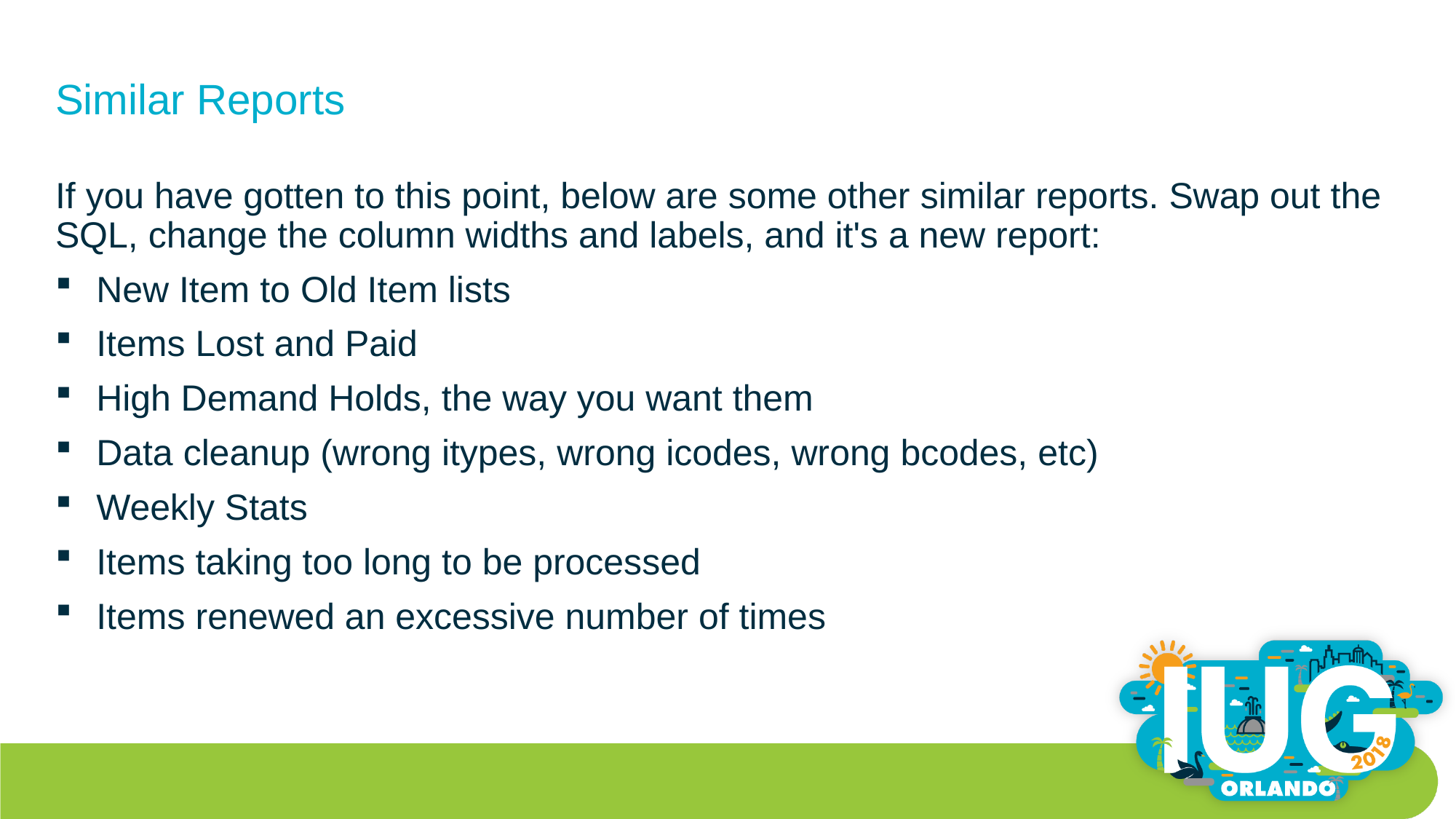

# Similar Reports
If you have gotten to this point, below are some other similar reports. Swap out the SQL, change the column widths and labels, and it's a new report:
New Item to Old Item lists
Items Lost and Paid
High Demand Holds, the way you want them
Data cleanup (wrong itypes, wrong icodes, wrong bcodes, etc)
Weekly Stats
Items taking too long to be processed
Items renewed an excessive number of times